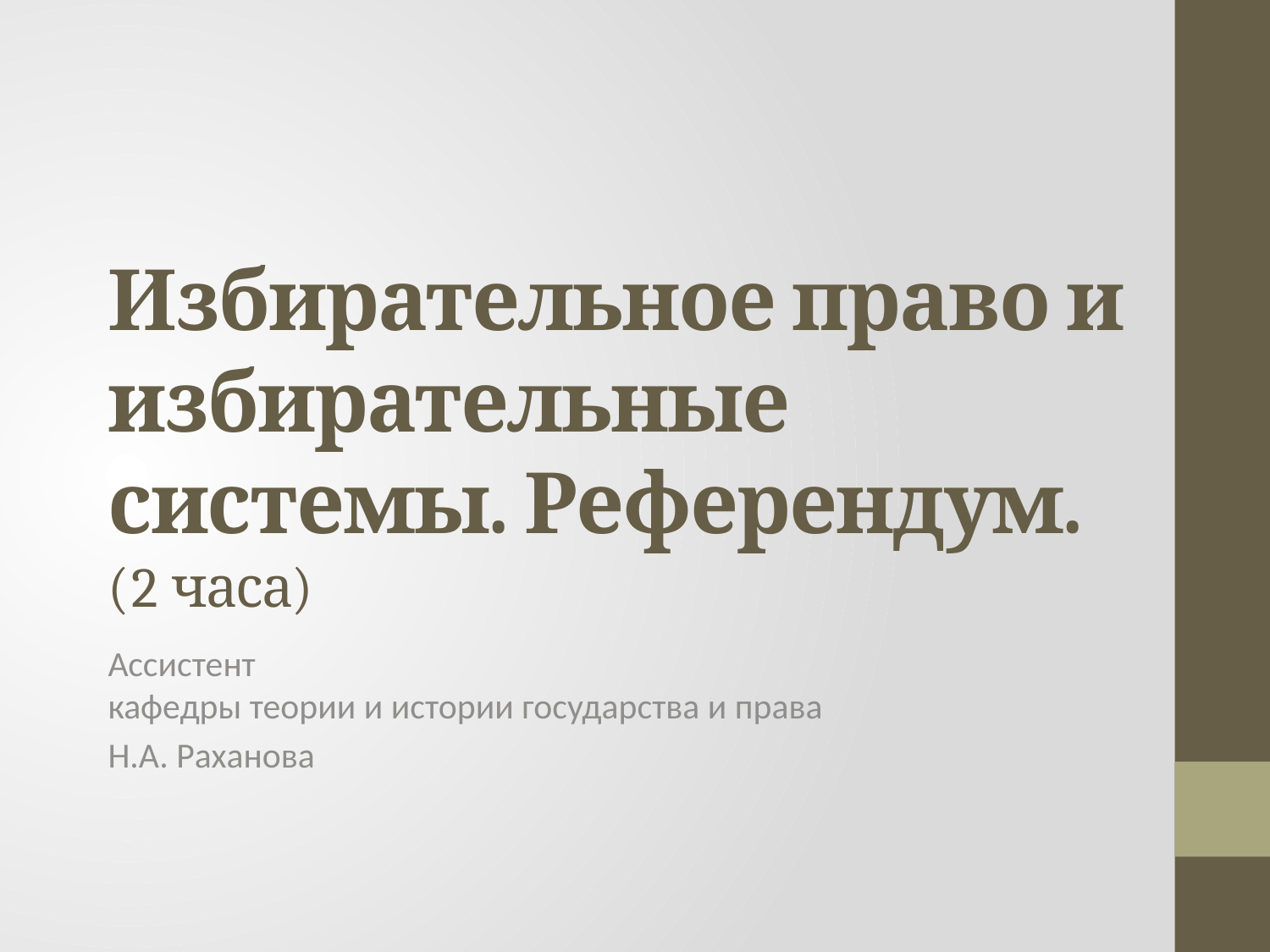

# Избирательное право и избирательные системы. Референдум. (2 часа)
Ассистент
кафедры теории и истории государства и права
Н.А. Раханова